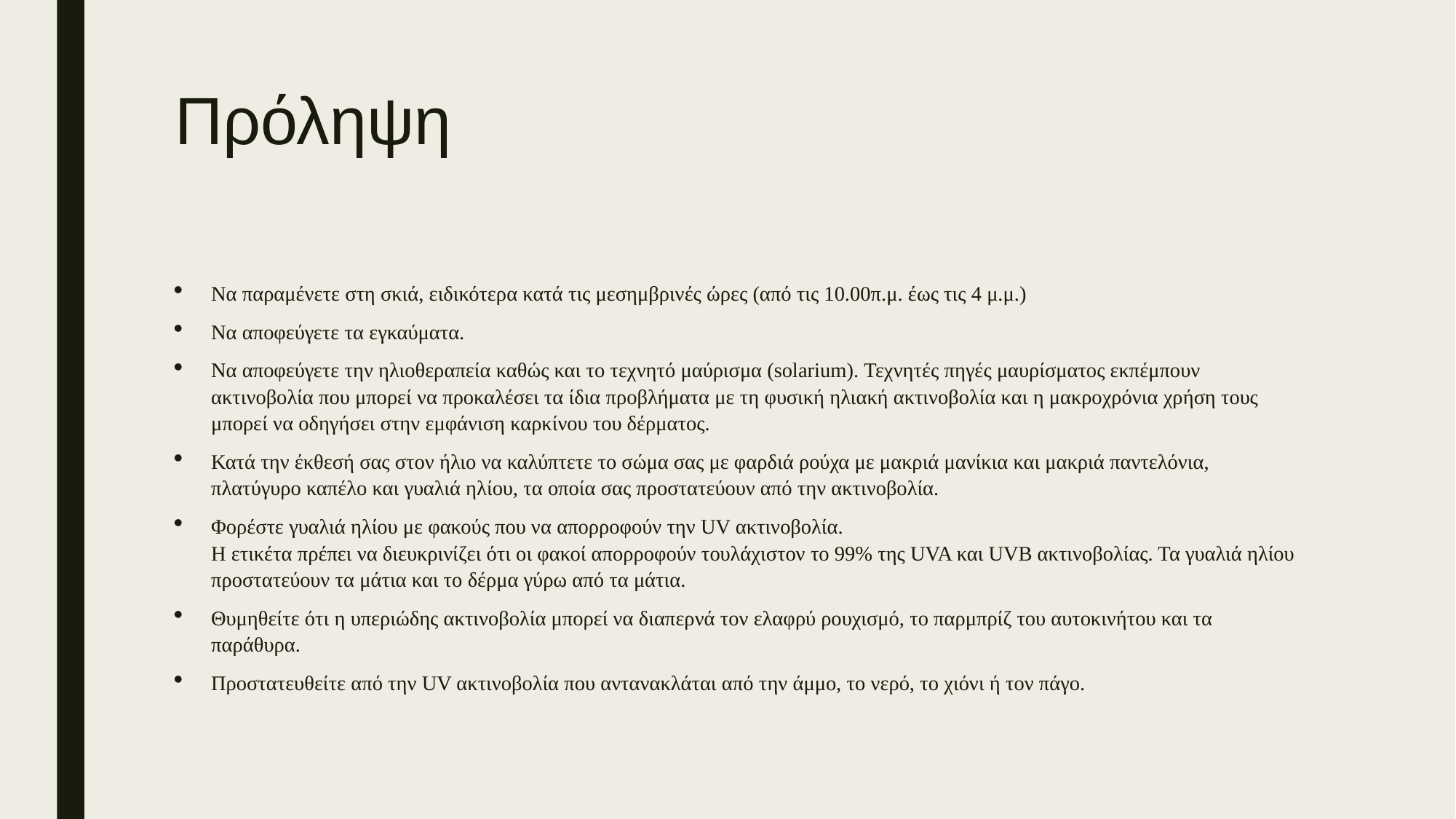

# Πρόληψη
Να παραμένετε στη σκιά, ειδικότερα κατά τις μεσημβρινές ώρες (από τις 10.00π.μ. έως τις 4 μ.μ.)
Να αποφεύγετε τα εγκαύματα.
Να αποφεύγετε την ηλιοθεραπεία καθώς και το τεχνητό μαύρισμα (solarium). Τεχνητές πηγές μαυρίσματος εκπέμπουν ακτινοβολία που μπορεί να προκαλέσει τα ίδια προβλήματα με τη φυσική ηλιακή ακτινοβολία και η μακροχρόνια χρήση τους μπορεί να οδηγήσει στην εμφάνιση καρκίνου του δέρματος.
Κατά την έκθεσή σας στον ήλιο να καλύπτετε το σώμα σας με φαρδιά ρούχα με μακριά μανίκια και μακριά παντελόνια, πλατύγυρο καπέλο και γυαλιά ηλίου, τα οποία σας προστατεύουν από την ακτινοβολία.
Φορέστε γυαλιά ηλίου με φακούς που να απορροφούν την UV ακτινοβολία.
Η ετικέτα πρέπει να διευκρινίζει ότι οι φακοί απορροφούν τουλάχιστον το 99% της UVA και UVB ακτινοβολίας. Τα γυαλιά ηλίου προστατεύουν τα μάτια και το δέρμα γύρω από τα μάτια.
Θυμηθείτε ότι η υπεριώδης ακτινοβολία μπορεί να διαπερνά τον ελαφρύ ρουχισμό, το παρμπρίζ του αυτοκινήτου και τα παράθυρα.
Προστατευθείτε από την UV ακτινοβολία που αντανακλάται από την άμμο, το νερό, το χιόνι ή τον πάγο.